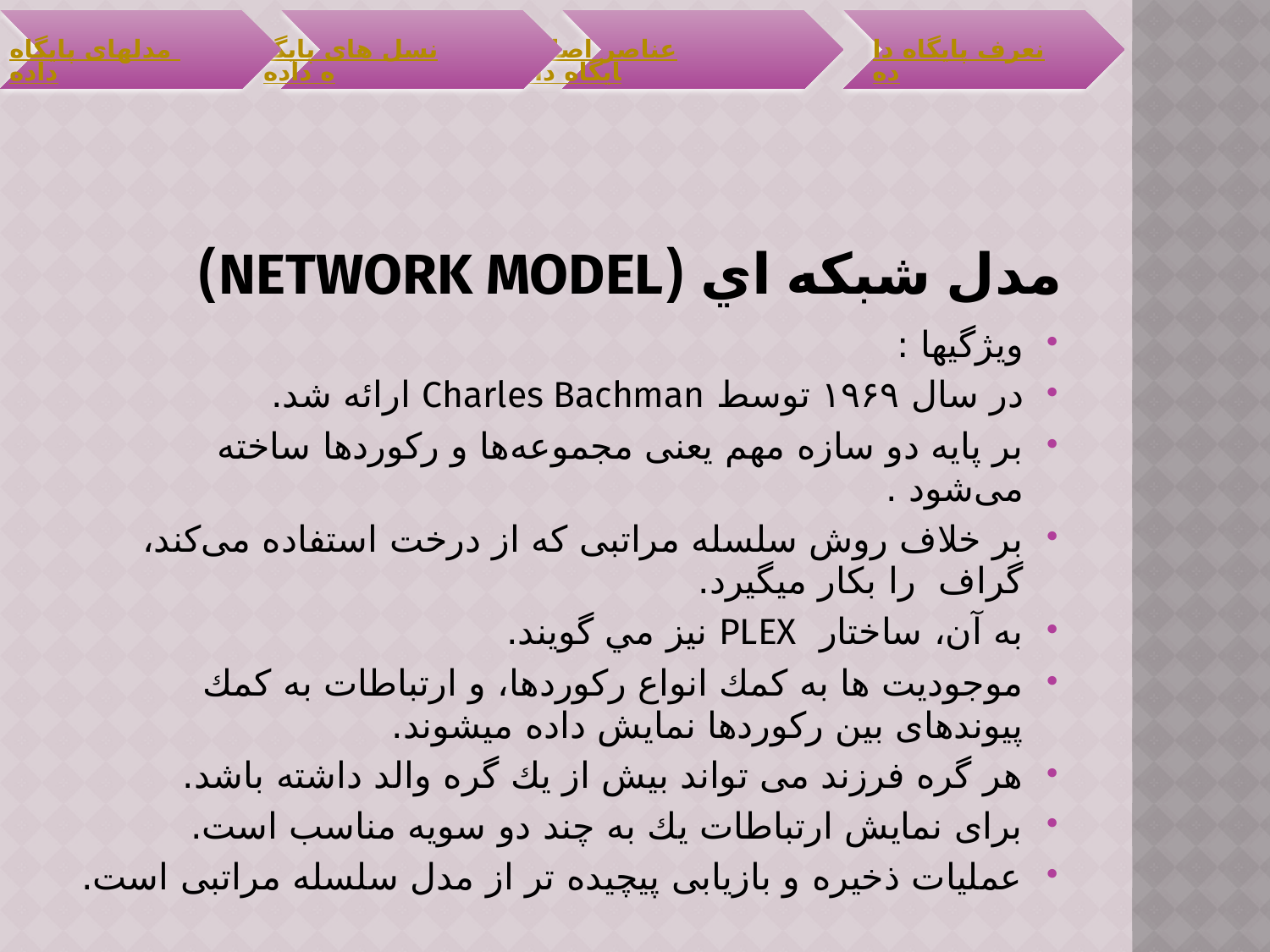

# مدل شبكه اي (Network Model)
ويژگيها :
در سال ۱۹۶۹ توسط Charles Bachman ارائه شد.
بر پایه دو سازه مهم یعنی مجموعه‌ها و رکوردها ساخته می‌شود .
بر خلاف روش سلسله مراتبی که از درخت استفاده می‌کند،‌ گراف  را بكار ميگيرد.
به آن، ساختار  PLEX نيز مي گويند.
موجودیت ها به كمك انواع ركوردها، و ارتباطات به كمك پیوندهای بین ركوردها نمایش داده میشوند.
هر گره فرزند می تواند بیش از یك گره والد داشته باشد.
برای نمايش ارتباطات یك به چند دو سويه مناسب است.
عملیات ذخیره و بازیابی پیچیده تر از مدل سلسله مراتبی است.